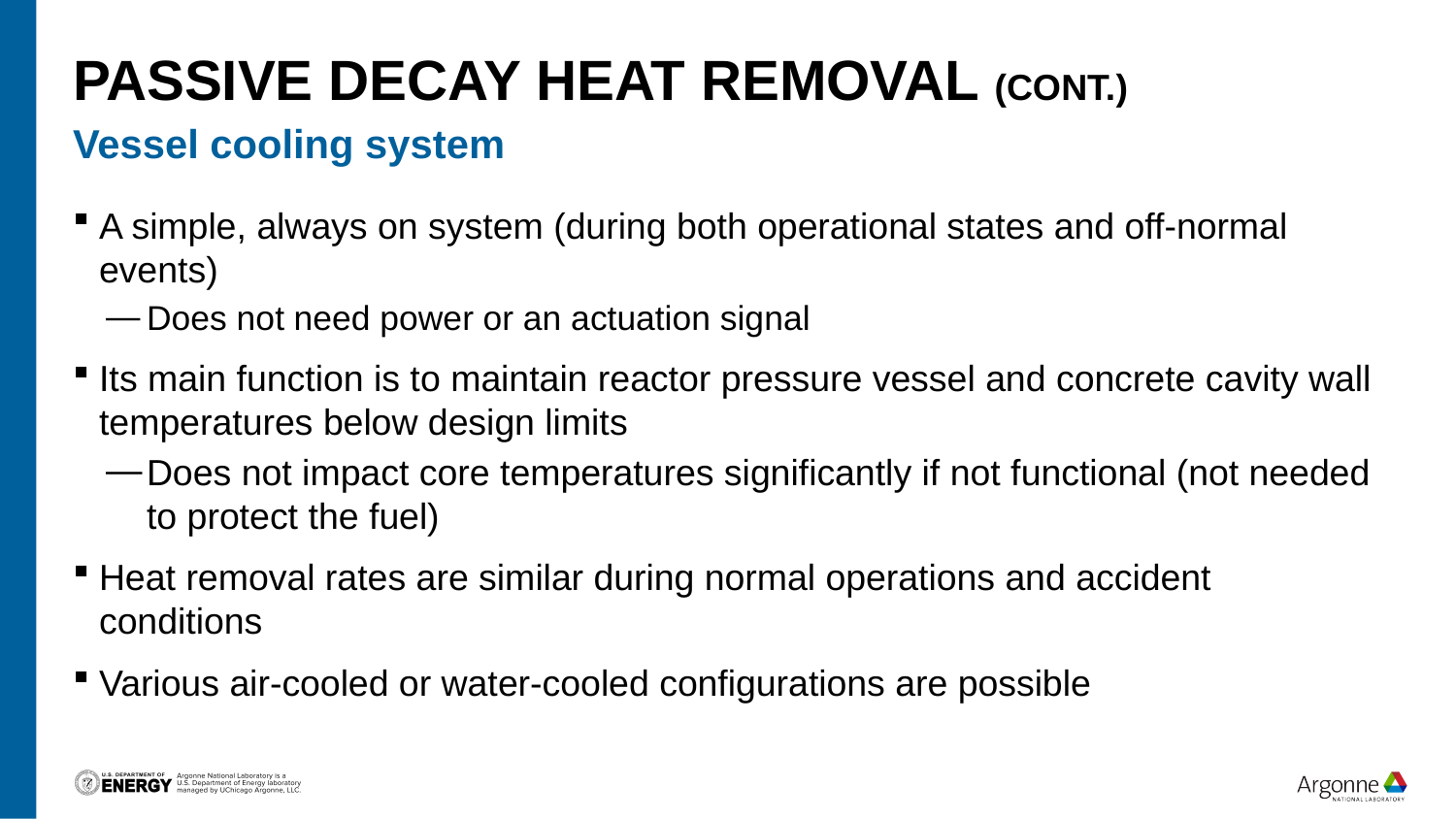

# Passive decay heat removal (cont.)
Vessel cooling system
A simple, always on system (during both operational states and off-normal events)
Does not need power or an actuation signal
Its main function is to maintain reactor pressure vessel and concrete cavity wall temperatures below design limits
Does not impact core temperatures significantly if not functional (not needed to protect the fuel)
Heat removal rates are similar during normal operations and accident conditions
Various air-cooled or water-cooled configurations are possible